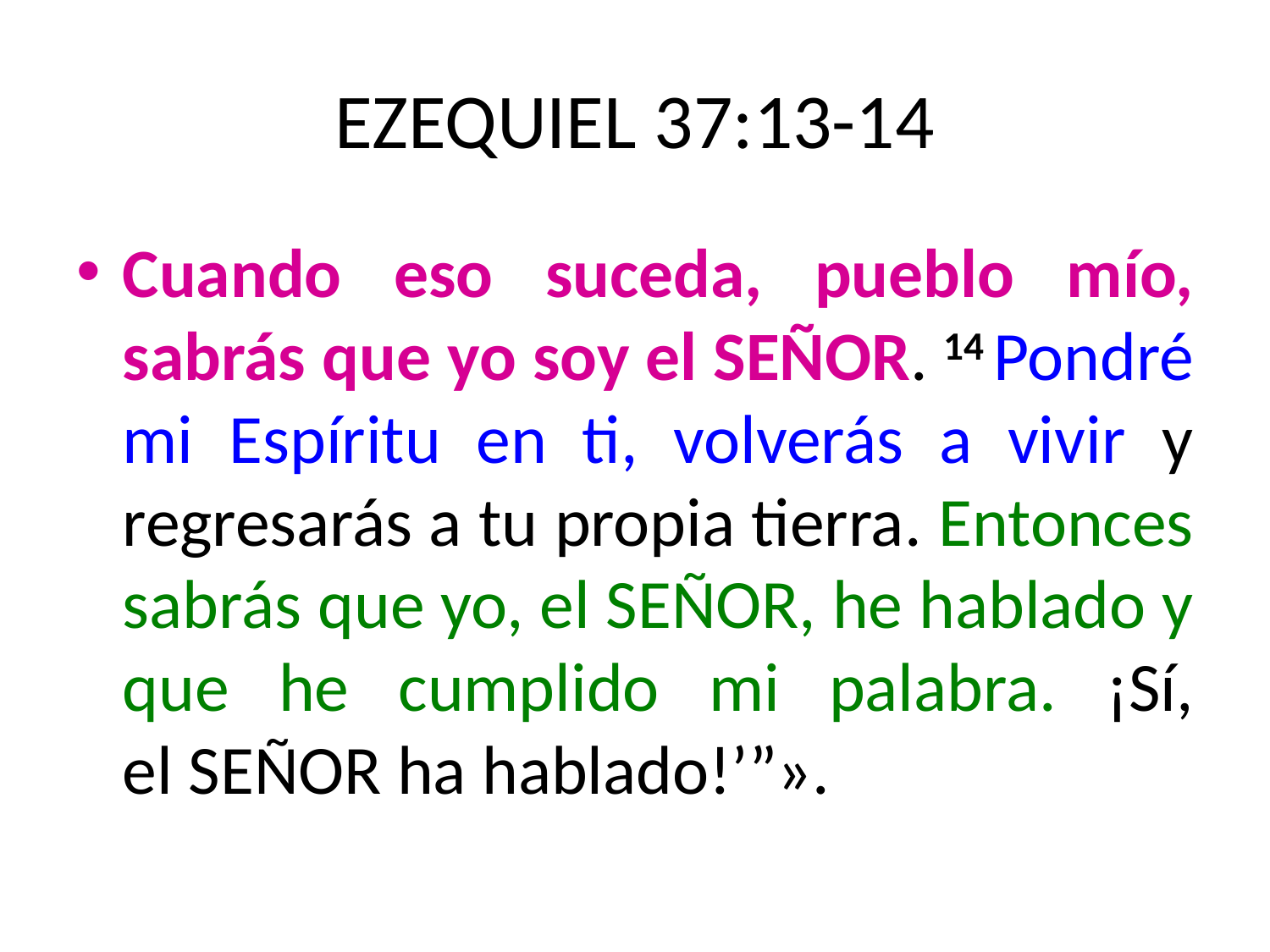

# EZEQUIEL 37:13-14
Cuando eso suceda, pueblo mío, sabrás que yo soy el Señor. 14 Pondré mi Espíritu en ti, volverás a vivir y regresarás a tu propia tierra. Entonces sabrás que yo, el Señor, he hablado y que he cumplido mi palabra. ¡Sí, el Señor ha hablado!’”».